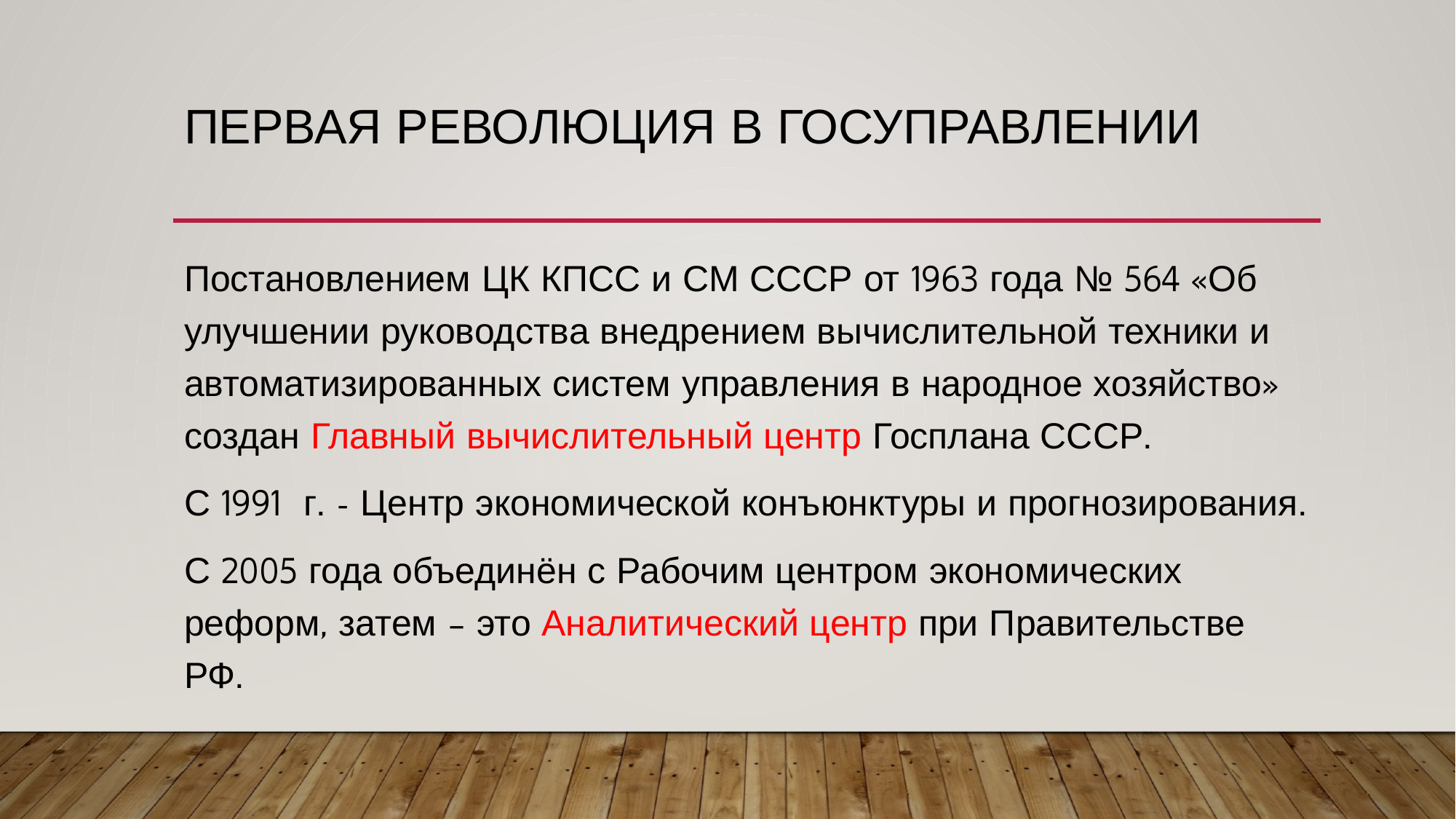

# Первая революция в госуправлении
Постановлением ЦК КПСС и СМ СССР от 1963 года № 564 «Об улучшении руководства внедрением вычислительной техники и автоматизированных систем управления в народное хозяйство» создан Главный вычислительный центр Госплана СССР.
С 1991  г. - Центр экономической конъюнктуры и прогнозирования.
С 2005 года объединён с Рабочим центром экономических реформ, затем – это Аналитический центр при Правительстве РФ.